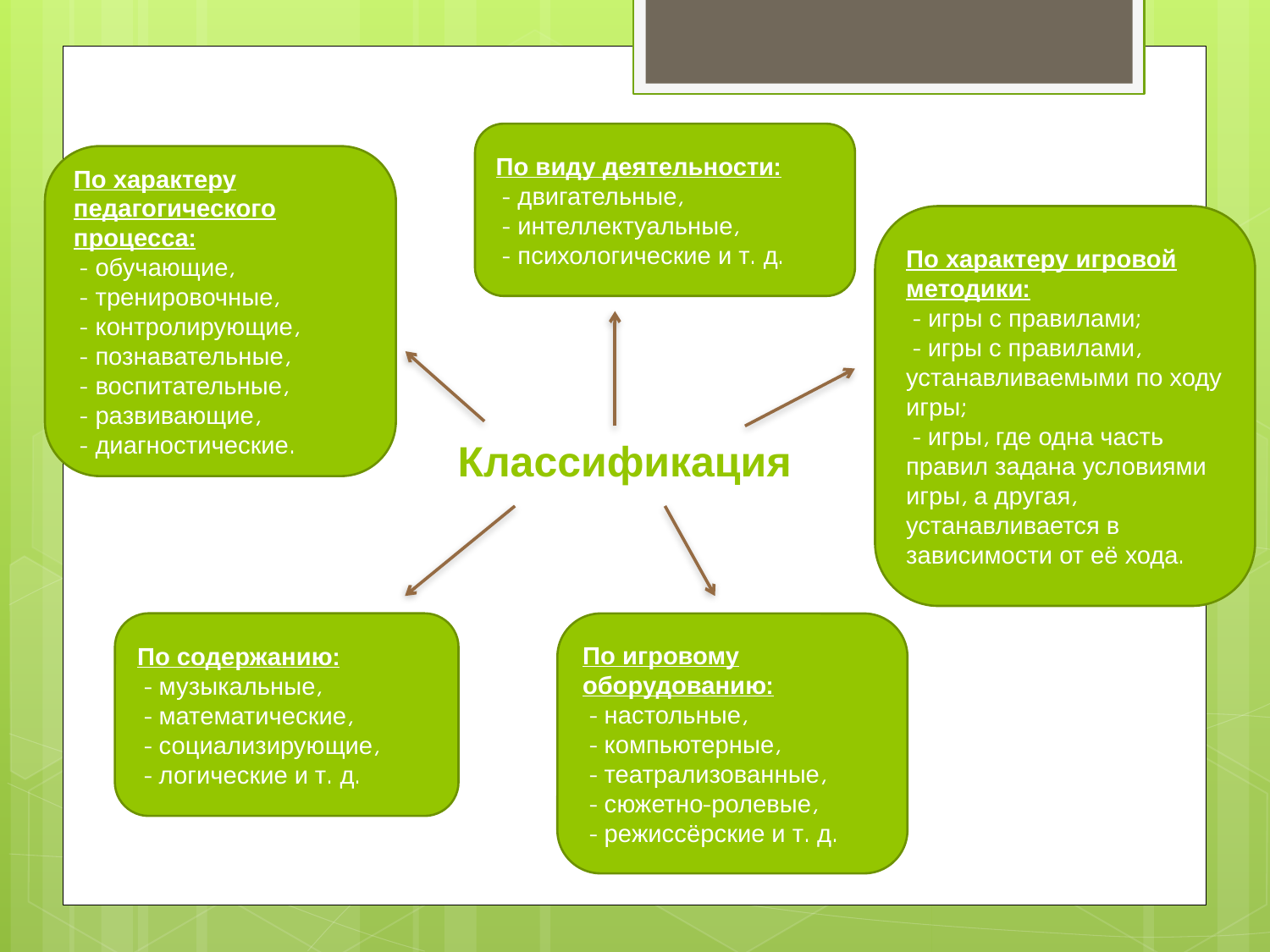

По виду деятельности:
 - двигательные,
 - интеллектуальные,
 - психологические и т. д.
По характеру педагогического процесса:
 - обучающие,
 - тренировочные,
 - контролирующие,
 - познавательные,
 - воспитательные,
 - развивающие,
 - диагностические.
По характеру игровой методики:
 - игры с правилами;
 - игры с правилами, устанавливаемыми по ходу игры;
 - игры, где одна часть правил задана условиями игры, а другая, устанавливается в зависимости от её хода.
# Классификация
По содержанию:
 - музыкальные,
 - математические,
 - социализирующие,
 - логические и т. д.
По игровому оборудованию:
 - настольные,
 - компьютерные,
 - театрализованные,
 - сюжетно-ролевые,
 - режиссёрские и т. д.